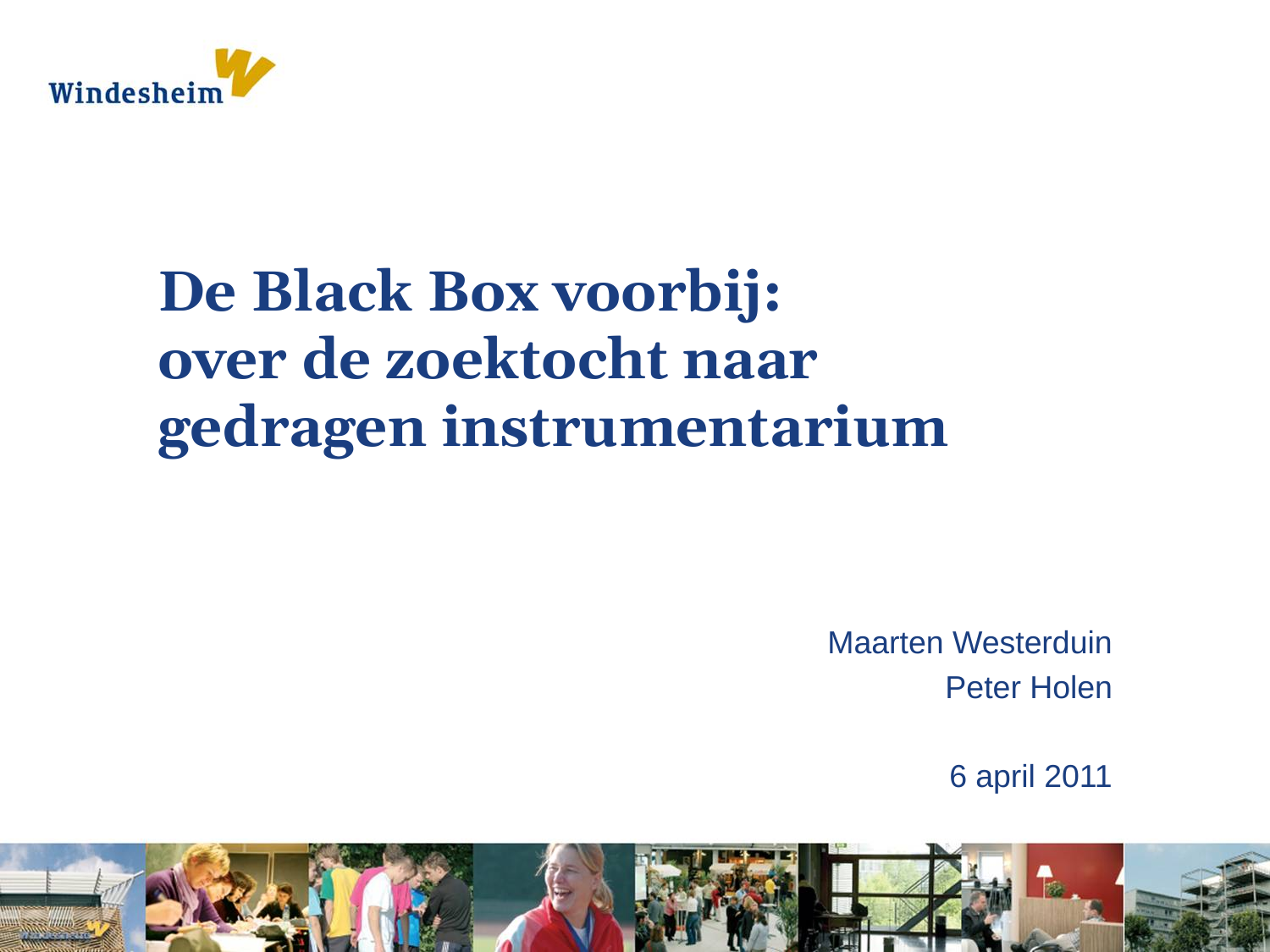

# De Black Box voorbij: over de zoektocht naar gedragen instrumentarium
Maarten Westerduin
Peter Holen

6 april 2011